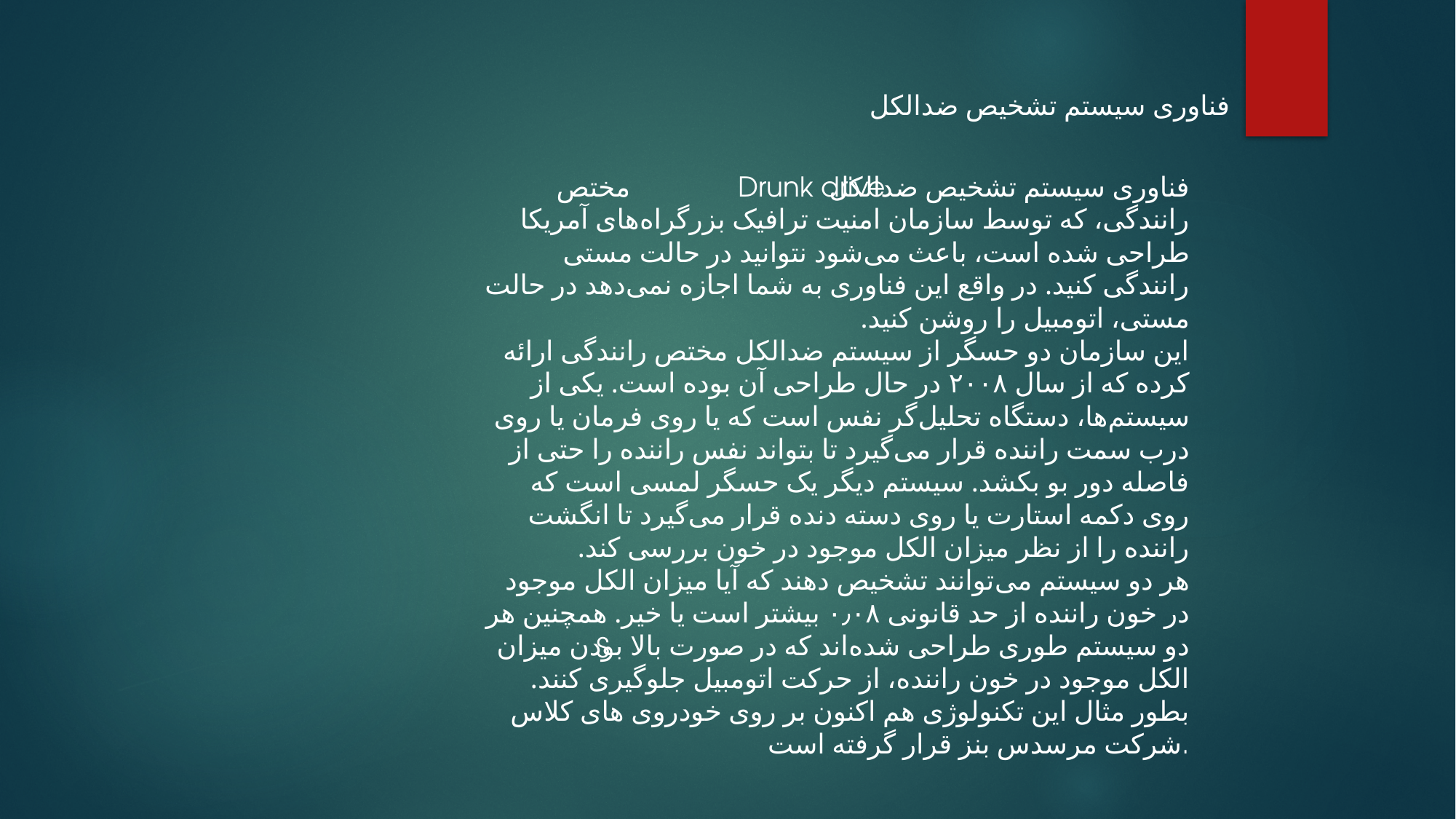

فناورى سيستم تشخيص ضدالكل
فناورى سيستم تشخيص ضدالكل                            مختص رانندگی، که توسط سازمان امنیت ترافیک بزرگراه‌های آمریکا طراحی شده است، باعث می‌شود نتوانید در حالت مستی رانندگی کنید. در واقع این فناوری به شما اجازه نمی‌دهد در حالت مستی، اتومبیل را روشن کنید.
این سازمان دو حسگر از سیستم ضدالکل مختص رانندگی ارائه کرده که از سال ۲۰۰۸ در حال طراحی آن بوده است. یکی از سیستم‌ها، دستگاه تحلیل‌گر نفس است که یا روی فرمان یا روی درب سمت راننده قرار می‌گیرد تا بتواند نفس راننده را حتی از فاصله دور بو بکشد. سیستم دیگر یک حسگر لمسی است که روی دکمه استارت یا روی دسته دنده قرار می‌گیرد تا انگشت راننده را از نظر میزان الکل موجود در خون بررسی کند.
هر دو سیستم می‌توانند تشخیص دهند که آیا میزان الکل موجود در خون راننده از حد قانونی ۰٫۰۸ بیشتر است یا خیر. همچنین هر دو سیستم طوری طراحی شده‌اند که در صورت بالا بودن میزان الکل موجود در خون راننده، از حرکت اتومبیل جلوگیری کنند.
بطور مثال این تکنولوژی هم اکنون بر روی خودروی های کلاس    شرکت مرسدس بنز قرار گرفته است.
Drunk drive
S